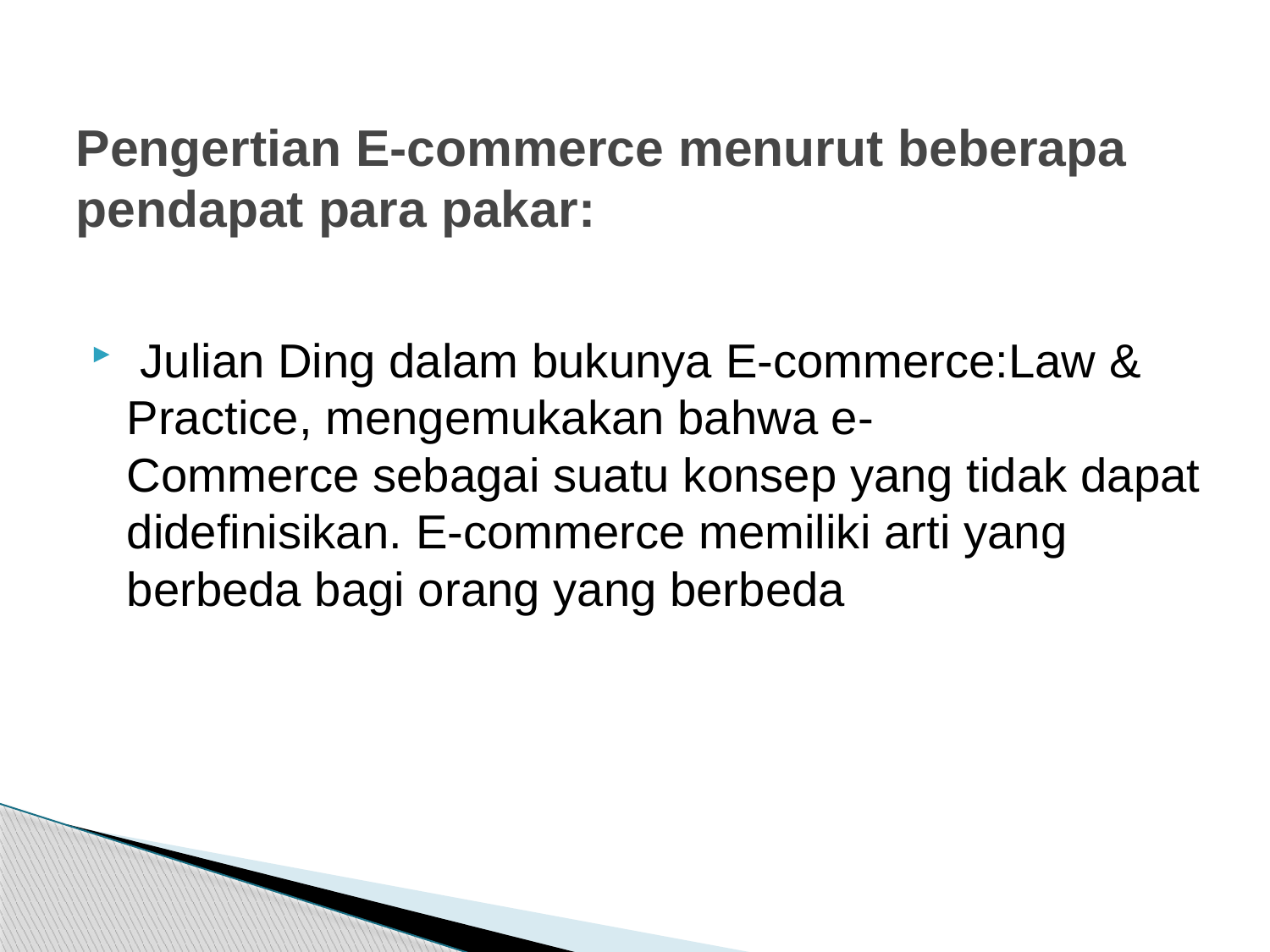

# Pengertian E-commerce menurut beberapa pendapat para pakar:
 Julian Ding dalam bukunya E-commerce:Law & Practice, mengemukakan bahwa e-Commerce sebagai suatu konsep yang tidak dapat didefinisikan. E-commerce memiliki arti yang berbeda bagi orang yang berbeda